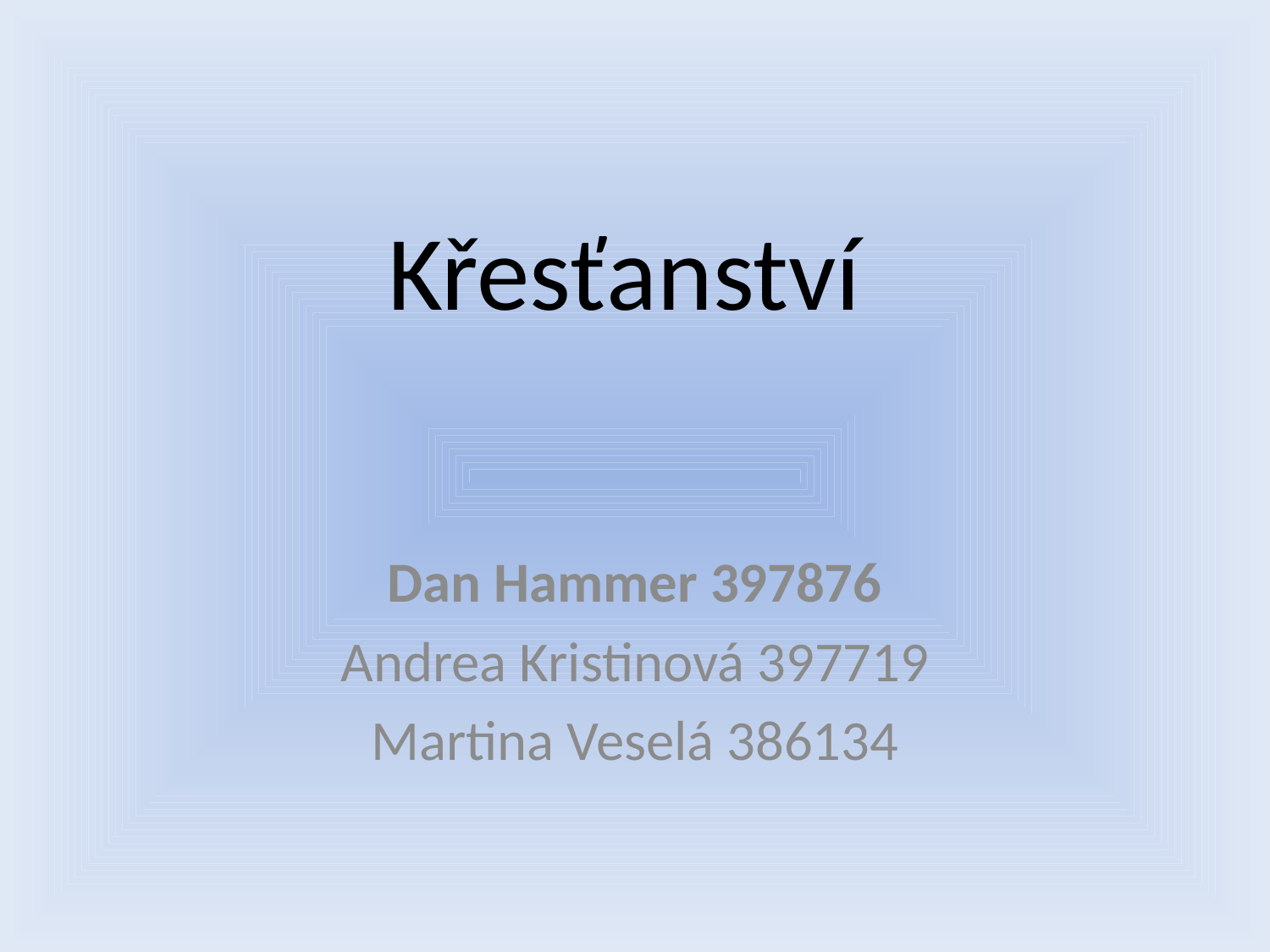

# Křesťanství
Dan Hammer 397876
Andrea Kristinová 397719
Martina Veselá 386134